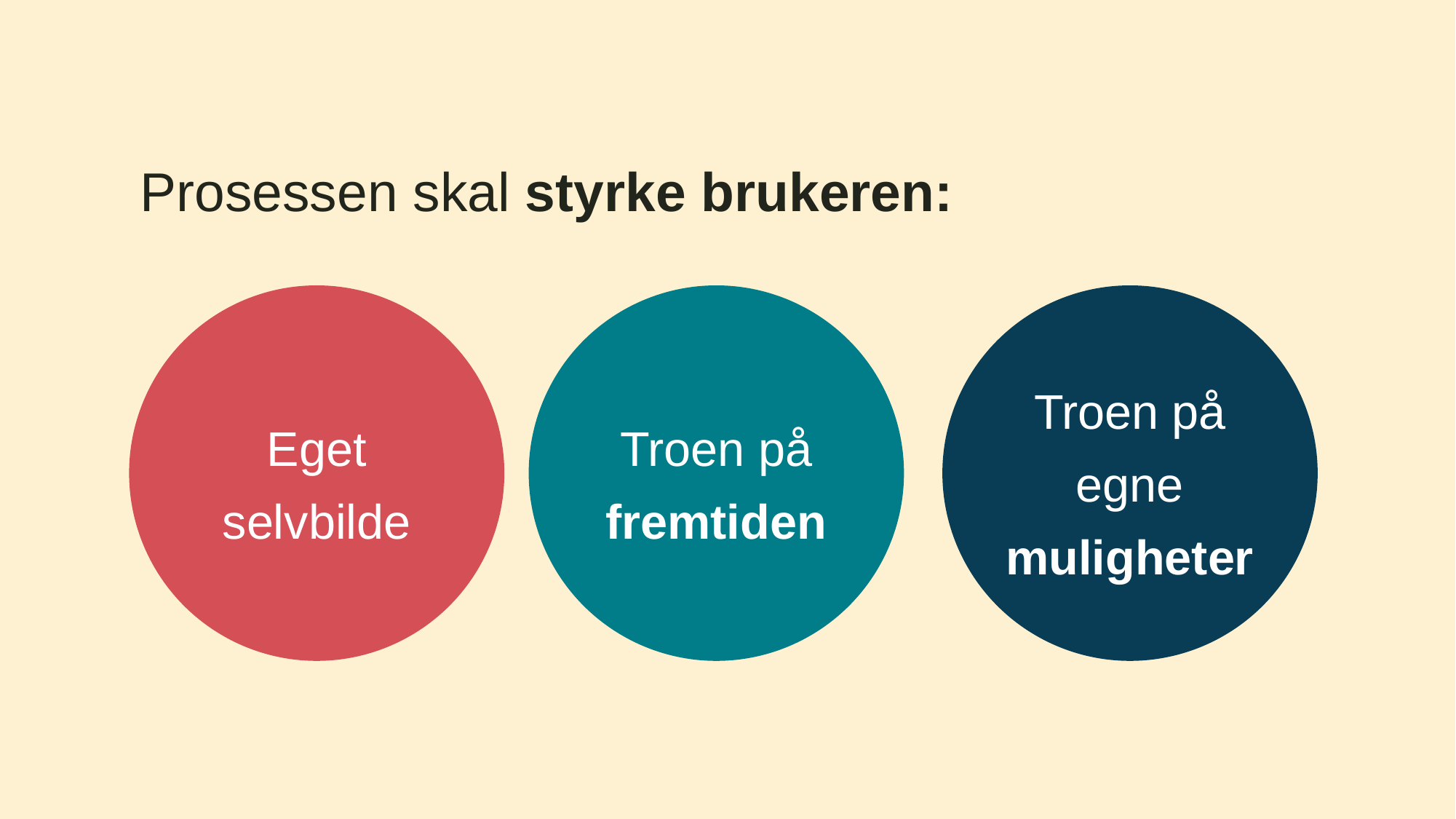

# Prosessen skal styrke brukeren:

Troen på egne muligheter
Eget selvbilde
Troen på fremtiden